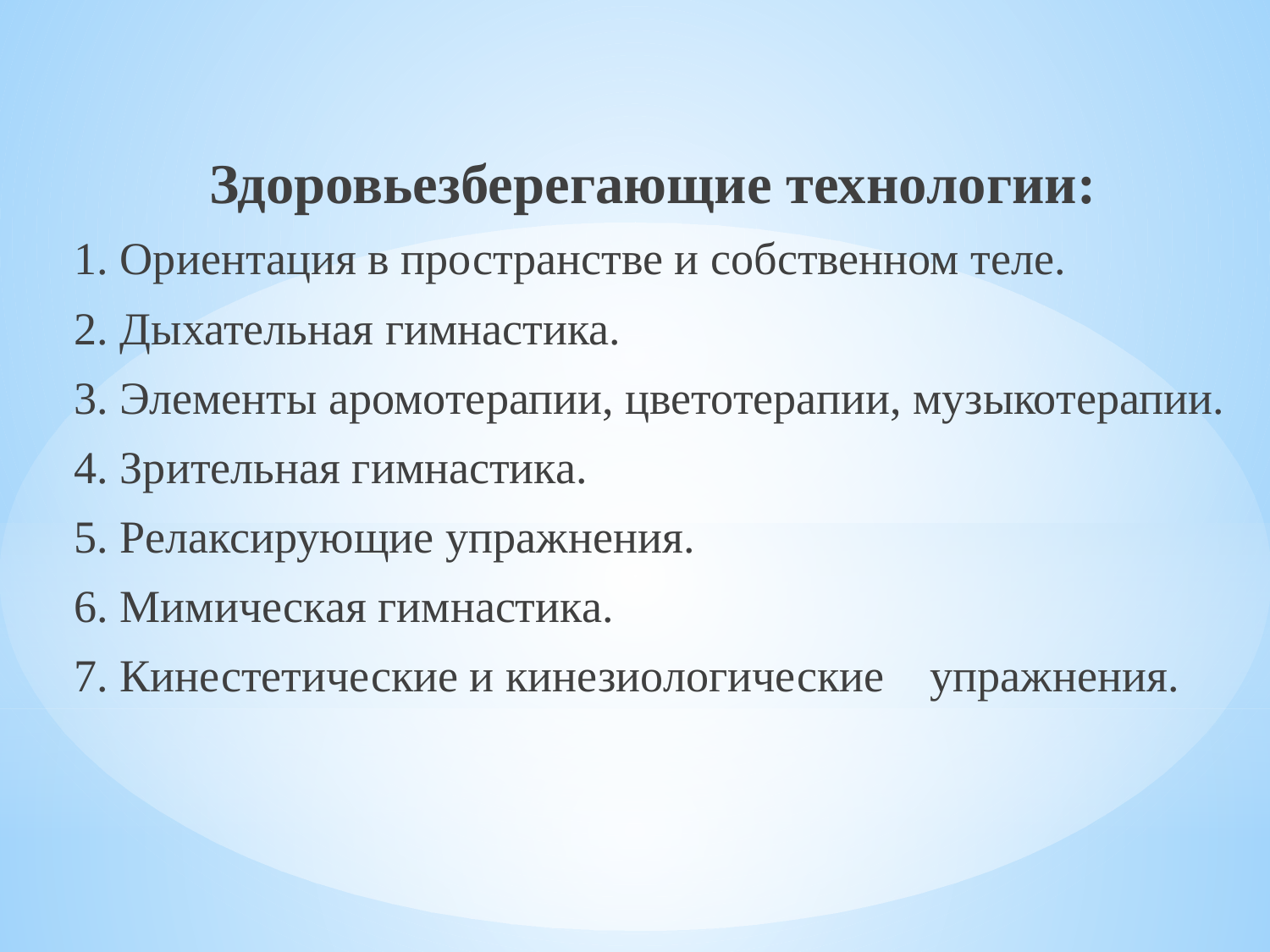

Здоровьезберегающие технологии:
1. Ориентация в пространстве и собственном теле.
2. Дыхательная гимнастика.
3. Элементы аромотерапии, цветотерапии, музыкотерапии.
4. Зрительная гимнастика.
5. Релаксирующие упражнения.
6. Мимическая гимнастика.
7. Кинестетические и кинезиологические    упражнения.